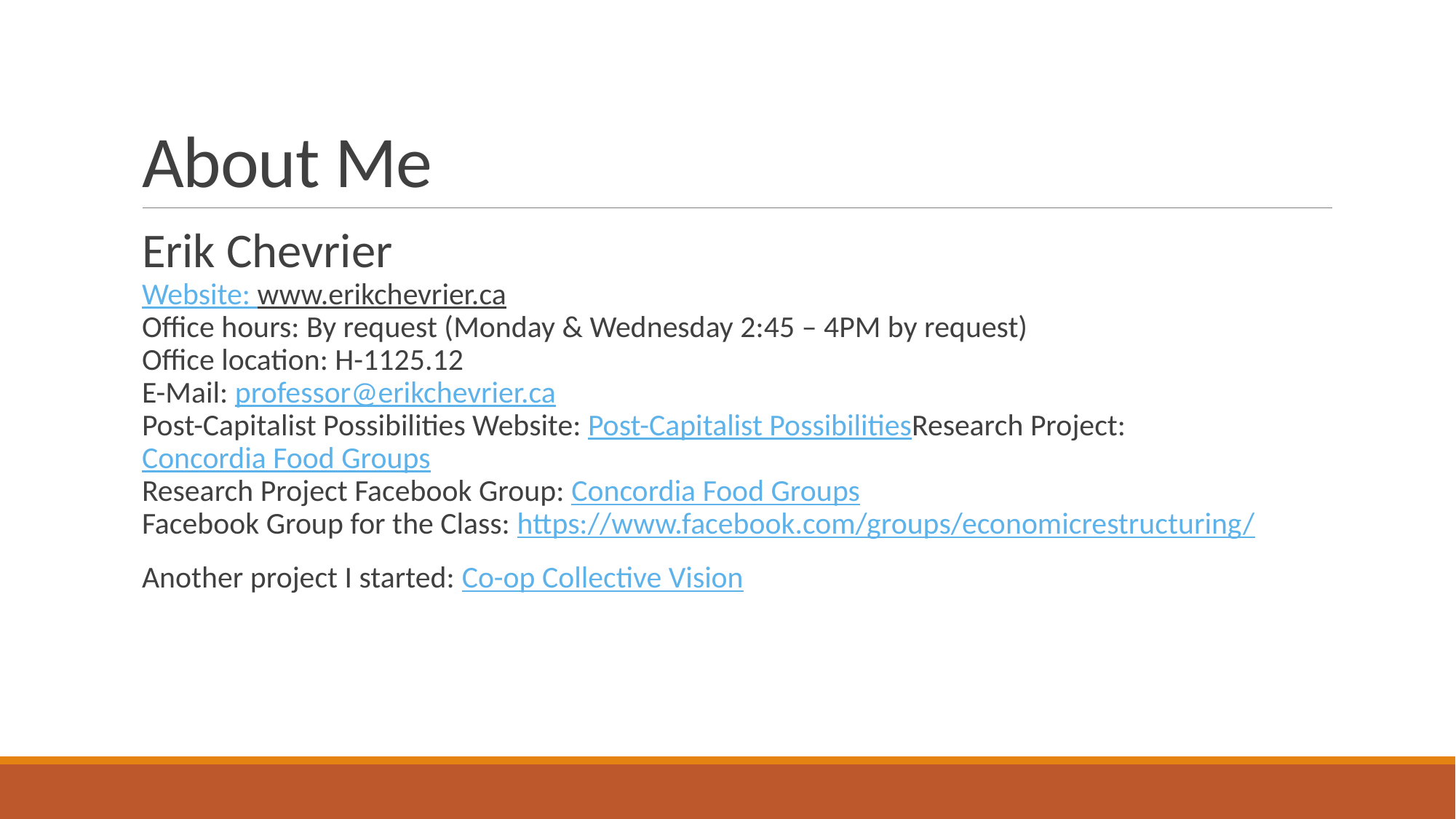

# About Me
Erik Chevrier
Website: www.erikchevrier.ca
Office hours: By request (Monday & Wednesday 2:45 – 4PM by request)
Office location: H-1125.12
E-Mail: professor@erikchevrier.ca
Post-Capitalist Possibilities Website: Post-Capitalist Possibilities
Research Project: Concordia Food Groups
Research Project Facebook Group: Concordia Food Groups
Facebook Group for the Class: https://www.facebook.com/groups/economicrestructuring/
Another project I started: Co-op Collective Vision